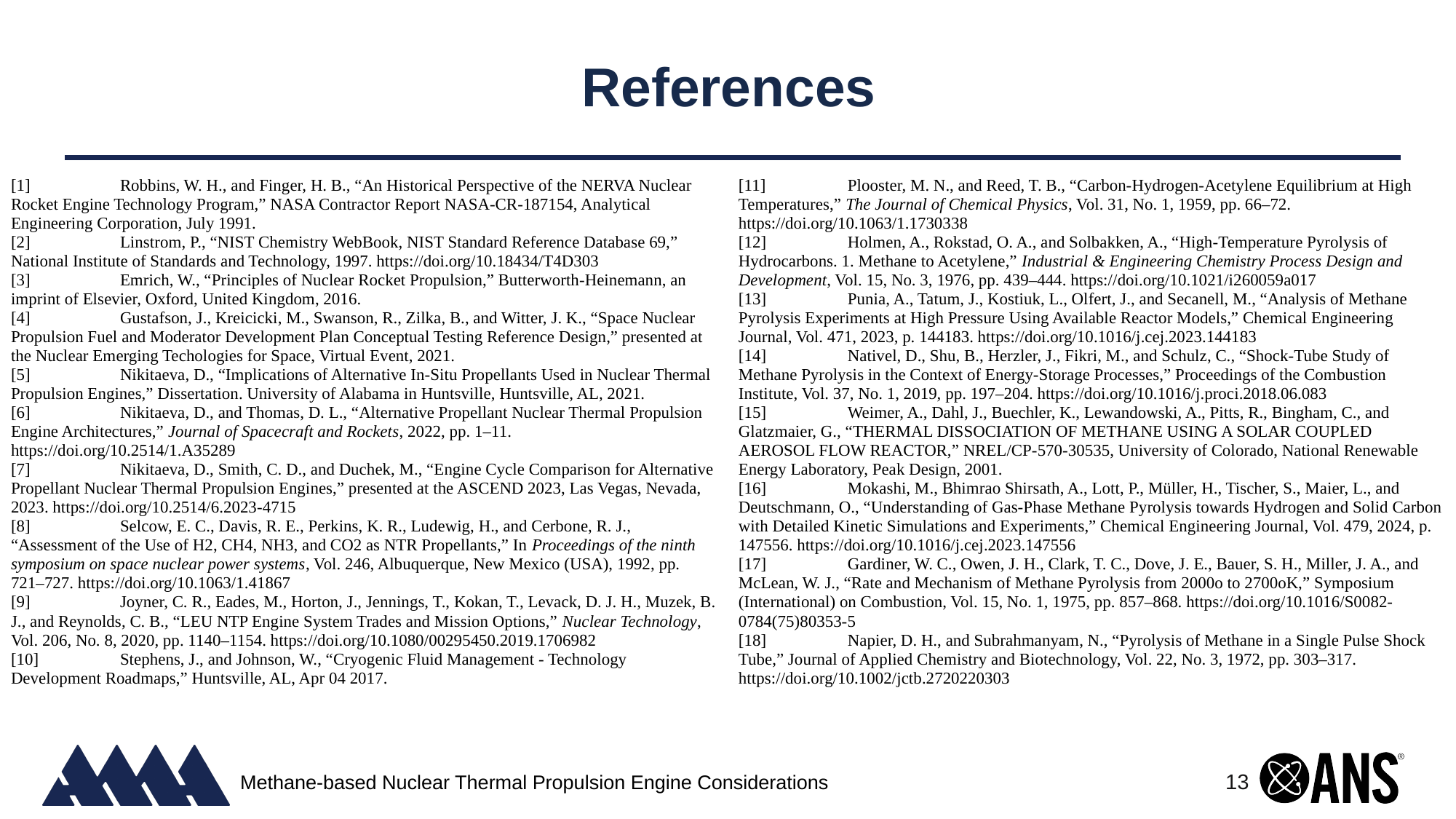

# References
[1] 	Robbins, W. H., and Finger, H. B., “An Historical Perspective of the NERVA Nuclear Rocket Engine Technology Program,” NASA Contractor Report NASA-CR-187154, Analytical Engineering Corporation, July 1991.
[2] 	Linstrom, P., “NIST Chemistry WebBook, NIST Standard Reference Database 69,” National Institute of Standards and Technology, 1997. https://doi.org/10.18434/T4D303
[3] 	Emrich, W., “Principles of Nuclear Rocket Propulsion,” Butterworth-Heinemann, an imprint of Elsevier, Oxford, United Kingdom, 2016.
[4] 	Gustafson, J., Kreicicki, M., Swanson, R., Zilka, B., and Witter, J. K., “Space Nuclear Propulsion Fuel and Moderator Development Plan Conceptual Testing Reference Design,” presented at the Nuclear Emerging Techologies for Space, Virtual Event, 2021.
[5] 	Nikitaeva, D., “Implications of Alternative In-Situ Propellants Used in Nuclear Thermal Propulsion Engines,” Dissertation. University of Alabama in Huntsville, Huntsville, AL, 2021.
[6] 	Nikitaeva, D., and Thomas, D. L., “Alternative Propellant Nuclear Thermal Propulsion Engine Architectures,” Journal of Spacecraft and Rockets, 2022, pp. 1–11. https://doi.org/10.2514/1.A35289
[7] 	Nikitaeva, D., Smith, C. D., and Duchek, M., “Engine Cycle Comparison for Alternative Propellant Nuclear Thermal Propulsion Engines,” presented at the ASCEND 2023, Las Vegas, Nevada, 2023. https://doi.org/10.2514/6.2023-4715
[8] 	Selcow, E. C., Davis, R. E., Perkins, K. R., Ludewig, H., and Cerbone, R. J., “Assessment of the Use of H2, CH4, NH3, and CO2 as NTR Propellants,” In Proceedings of the ninth symposium on space nuclear power systems, Vol. 246, Albuquerque, New Mexico (USA), 1992, pp. 721–727. https://doi.org/10.1063/1.41867
[9] 	Joyner, C. R., Eades, M., Horton, J., Jennings, T., Kokan, T., Levack, D. J. H., Muzek, B. J., and Reynolds, C. B., “LEU NTP Engine System Trades and Mission Options,” Nuclear Technology, Vol. 206, No. 8, 2020, pp. 1140–1154. https://doi.org/10.1080/00295450.2019.1706982
[10] 	Stephens, J., and Johnson, W., “Cryogenic Fluid Management - Technology Development Roadmaps,” Huntsville, AL, Apr 04 2017.

[11] 	Plooster, M. N., and Reed, T. B., “Carbon-Hydrogen-Acetylene Equilibrium at High Temperatures,” The Journal of Chemical Physics, Vol. 31, No. 1, 1959, pp. 66–72. https://doi.org/10.1063/1.1730338
[12] 	Holmen, A., Rokstad, O. A., and Solbakken, A., “High-Temperature Pyrolysis of Hydrocarbons. 1. Methane to Acetylene,” Industrial & Engineering Chemistry Process Design and Development, Vol. 15, No. 3, 1976, pp. 439–444. https://doi.org/10.1021/i260059a017
[13] 	Punia, A., Tatum, J., Kostiuk, L., Olfert, J., and Secanell, M., “Analysis of Methane Pyrolysis Experiments at High Pressure Using Available Reactor Models,” Chemical Engineering Journal, Vol. 471, 2023, p. 144183. https://doi.org/10.1016/j.cej.2023.144183
[14] 	Nativel, D., Shu, B., Herzler, J., Fikri, M., and Schulz, C., “Shock-Tube Study of Methane Pyrolysis in the Context of Energy-Storage Processes,” Proceedings of the Combustion Institute, Vol. 37, No. 1, 2019, pp. 197–204. https://doi.org/10.1016/j.proci.2018.06.083
[15] 	Weimer, A., Dahl, J., Buechler, K., Lewandowski, A., Pitts, R., Bingham, C., and Glatzmaier, G., “THERMAL DISSOCIATION OF METHANE USING A SOLAR COUPLED AEROSOL FLOW REACTOR,” NREL/CP-570-30535, University of Colorado, National Renewable Energy Laboratory, Peak Design, 2001.
[16] 	Mokashi, M., Bhimrao Shirsath, A., Lott, P., Müller, H., Tischer, S., Maier, L., and Deutschmann, O., “Understanding of Gas-Phase Methane Pyrolysis towards Hydrogen and Solid Carbon with Detailed Kinetic Simulations and Experiments,” Chemical Engineering Journal, Vol. 479, 2024, p. 147556. https://doi.org/10.1016/j.cej.2023.147556
[17] 	Gardiner, W. C., Owen, J. H., Clark, T. C., Dove, J. E., Bauer, S. H., Miller, J. A., and McLean, W. J., “Rate and Mechanism of Methane Pyrolysis from 2000o to 2700oK,” Symposium (International) on Combustion, Vol. 15, No. 1, 1975, pp. 857–868. https://doi.org/10.1016/S0082-0784(75)80353-5
[18] 	Napier, D. H., and Subrahmanyam, N., “Pyrolysis of Methane in a Single Pulse Shock Tube,” Journal of Applied Chemistry and Biotechnology, Vol. 22, No. 3, 1972, pp. 303–317. https://doi.org/10.1002/jctb.2720220303